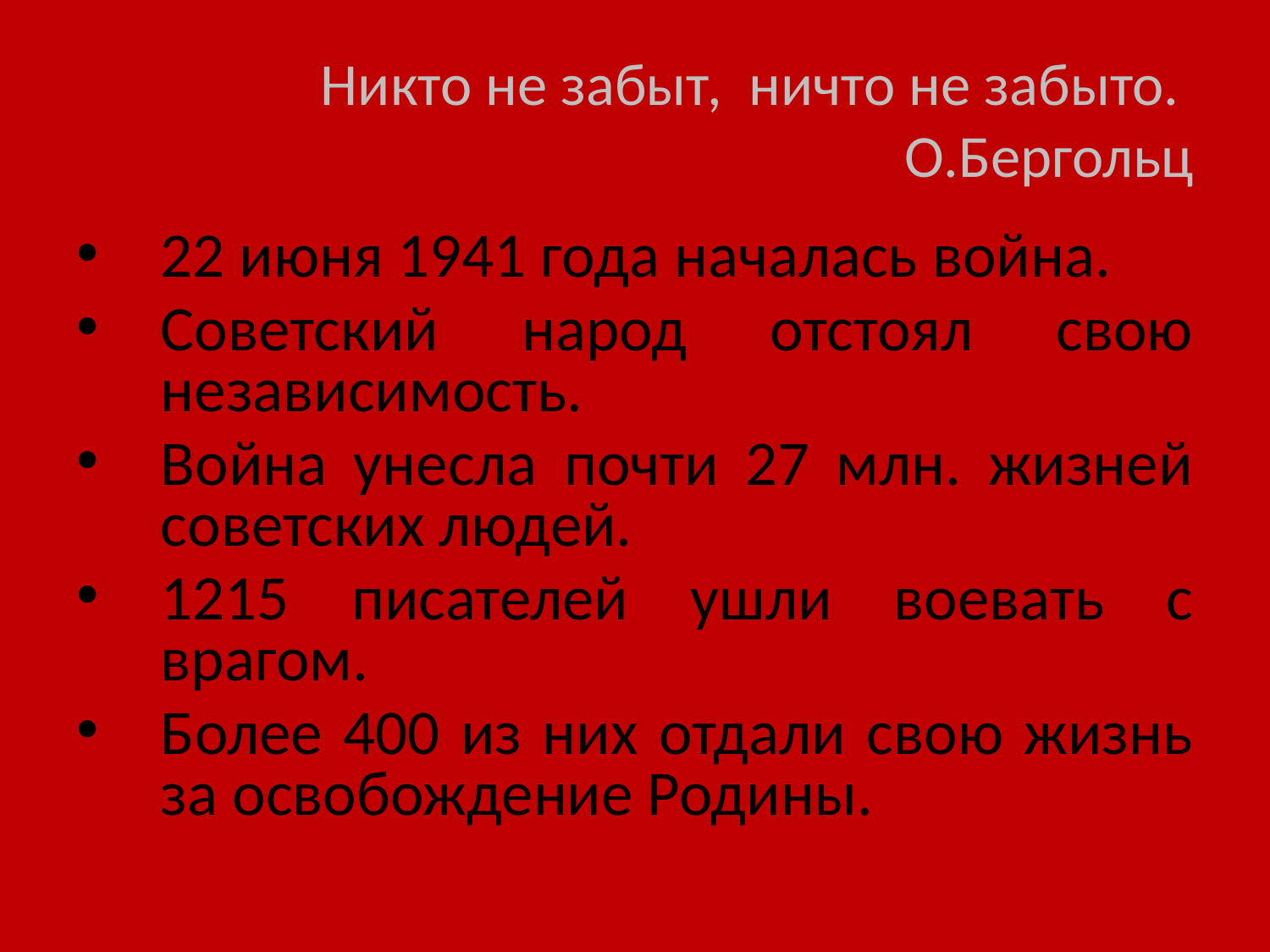

# Никто не забыт,  ничто не забыто. О.Бергольц
22 июня 1941 года началась война.
Советский народ отстоял свою независимость.
Война унесла почти 27 млн. жизней советских людей.
1215 писателей ушли воевать с врагом.
Более 400 из них отдали свою жизнь за освобождение Родины.